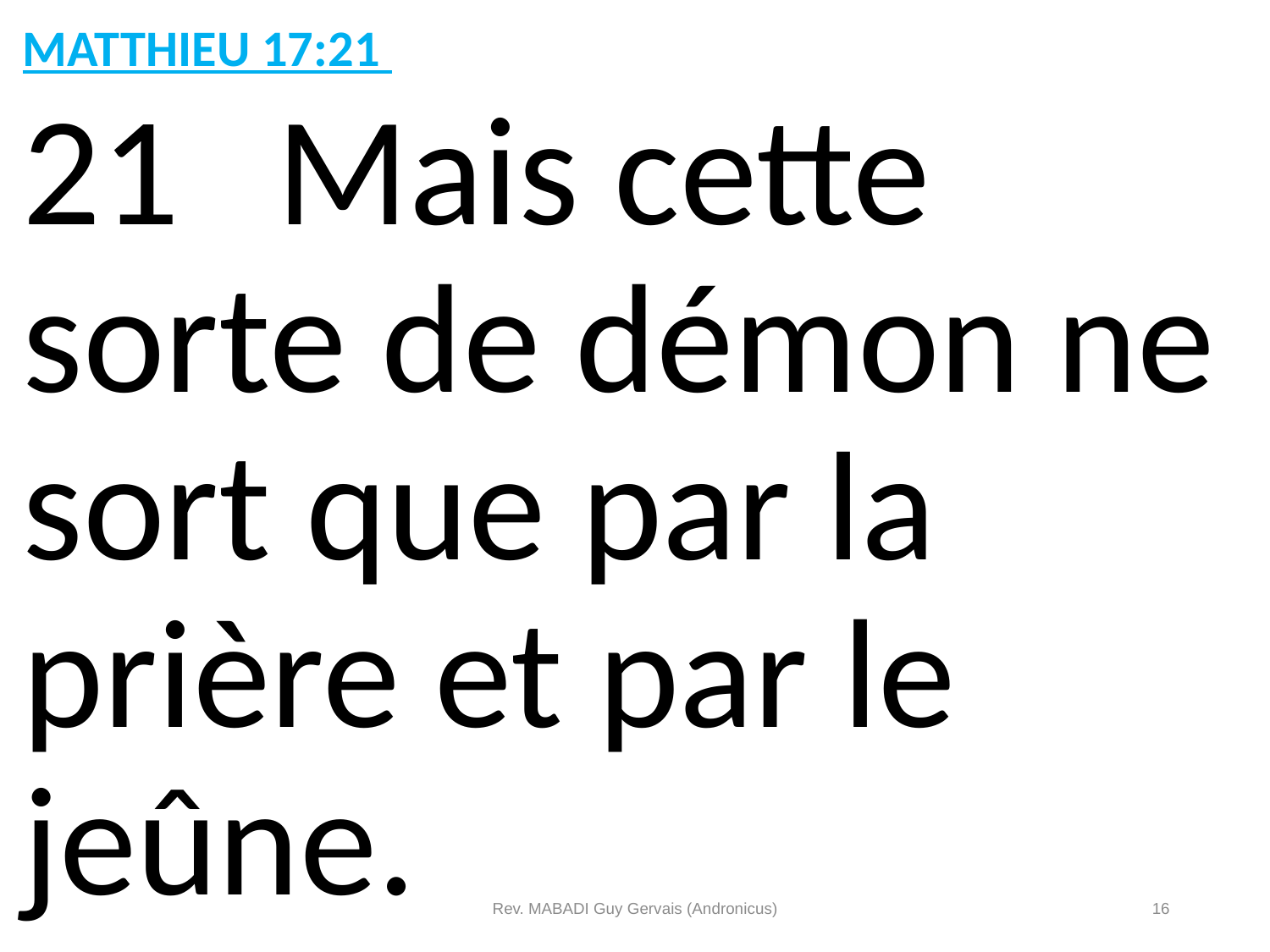

MATTHIEU 17:21
21	Mais cette sorte de démon ne sort que par la prière et par le jeûne.

Rev. MABADI Guy Gervais (Andronicus)
16